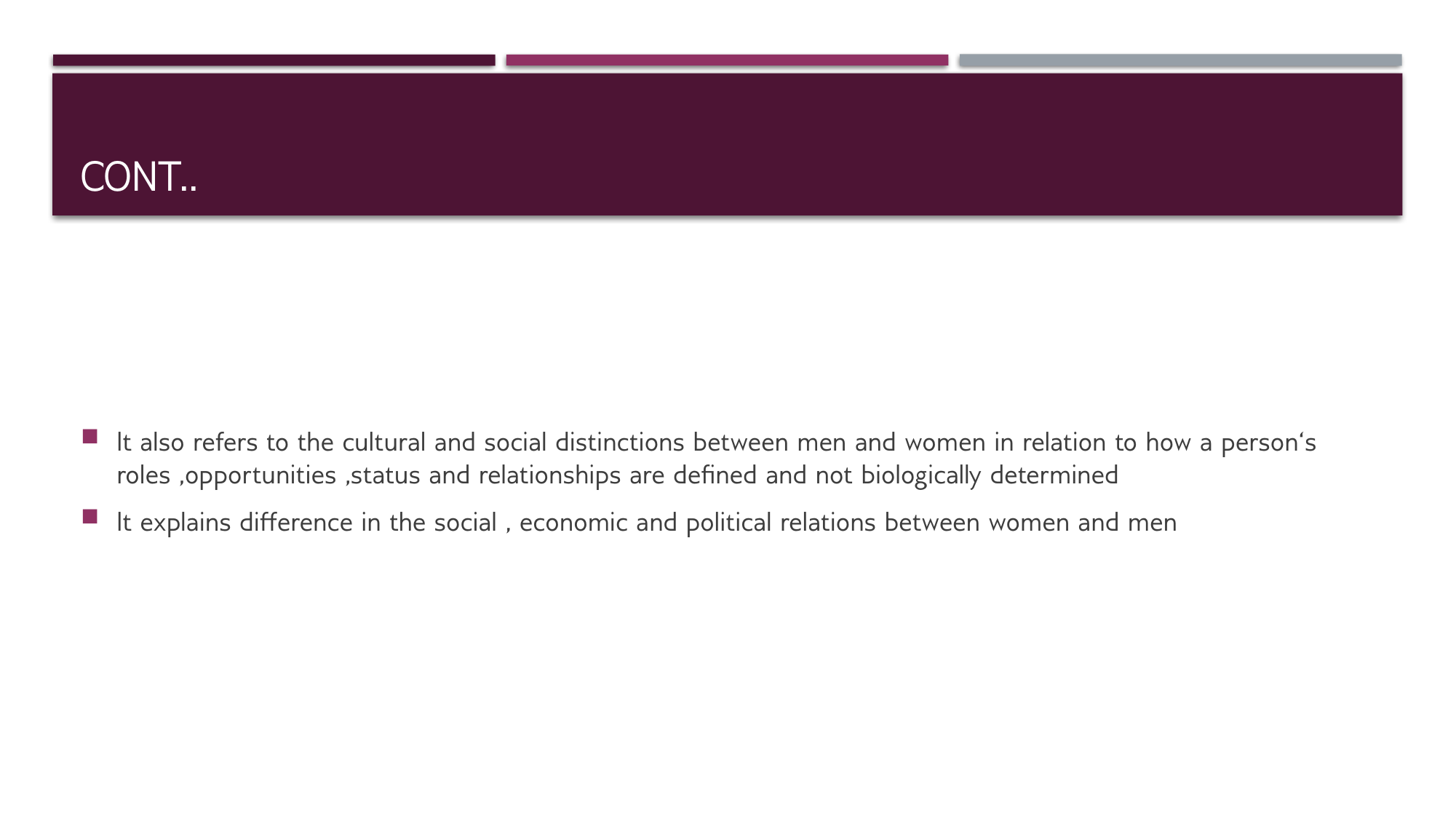

# Cont..
It also refers to the cultural and social distinctions between men and women in relation to how a person‘s roles ,opportunities ,status and relationships are defined and not biologically determined
It explains difference in the social , economic and political relations between women and men